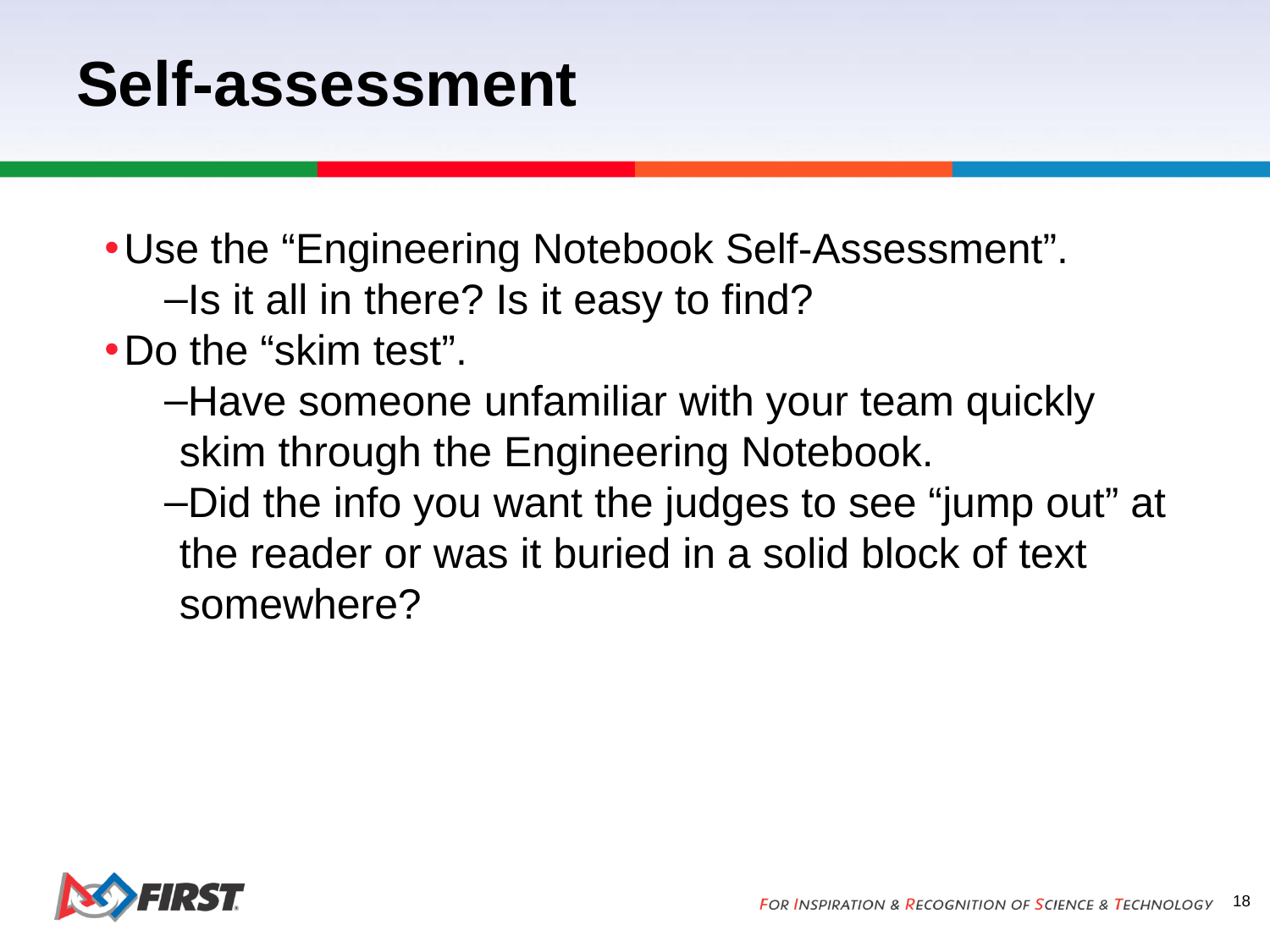

# Self-assessment
Use the “Engineering Notebook Self-Assessment”.
Is it all in there? Is it easy to find?
Do the “skim test”.
Have someone unfamiliar with your team quickly skim through the Engineering Notebook.
Did the info you want the judges to see “jump out” at the reader or was it buried in a solid block of text somewhere?